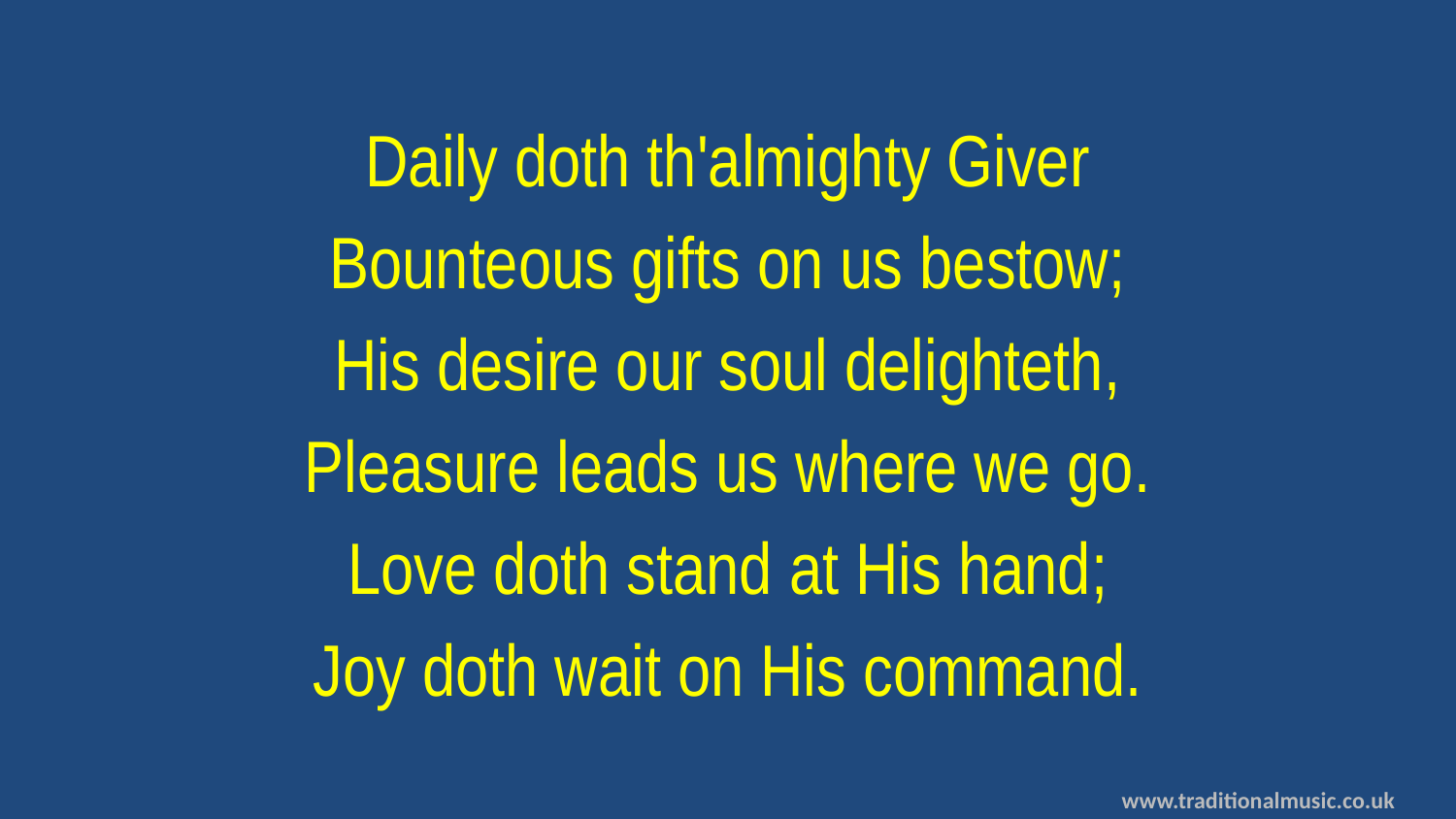

Daily doth th'almighty Giver
Bounteous gifts on us bestow;
His desire our soul delighteth,
Pleasure leads us where we go.
Love doth stand at His hand;
Joy doth wait on His command.